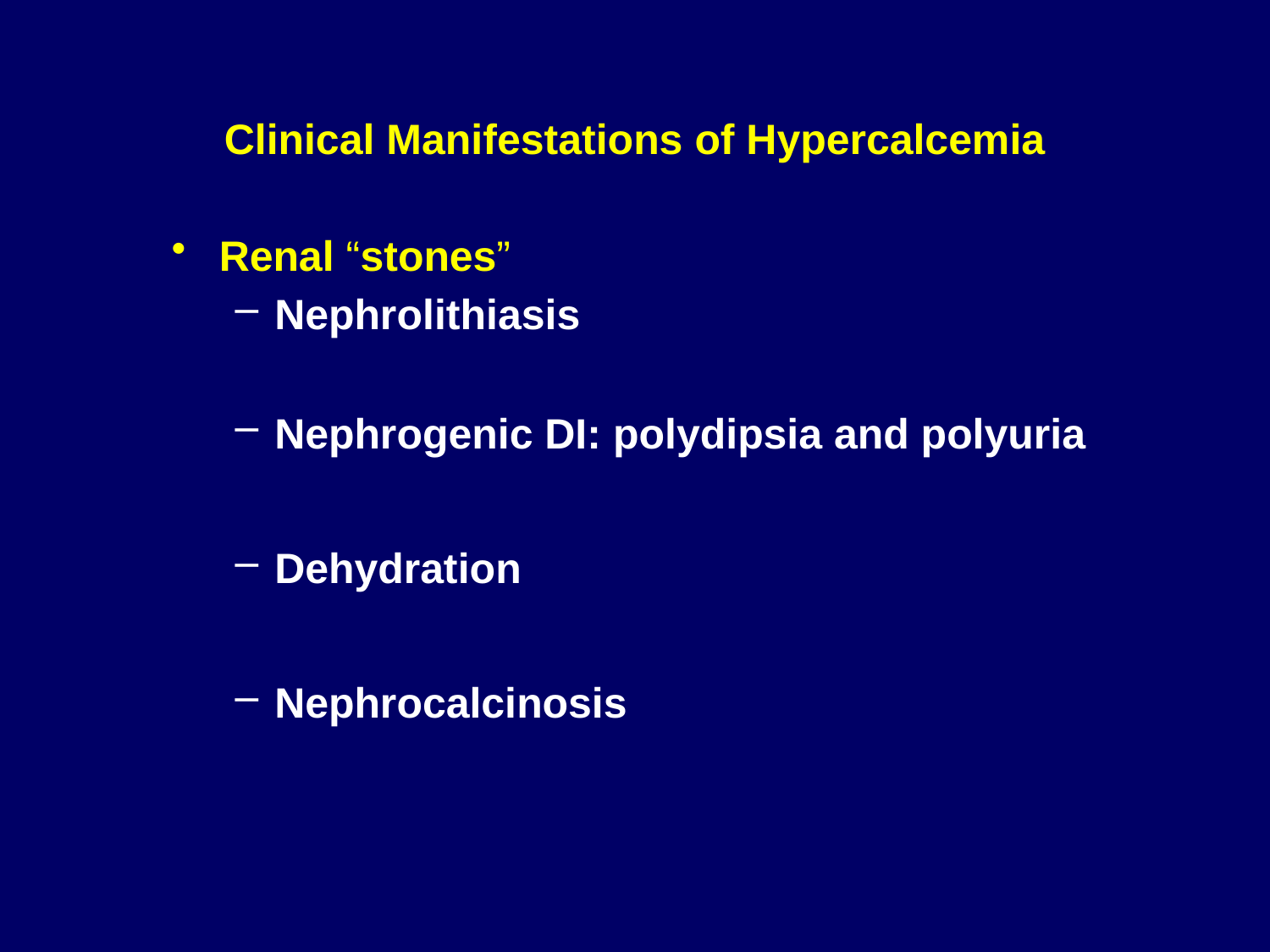

# Clinical Manifestations of Hypercalcemia
Renal “stones”
Nephrolithiasis

Nephrogenic DI: polydipsia and polyuria

Dehydration

Nephrocalcinosis